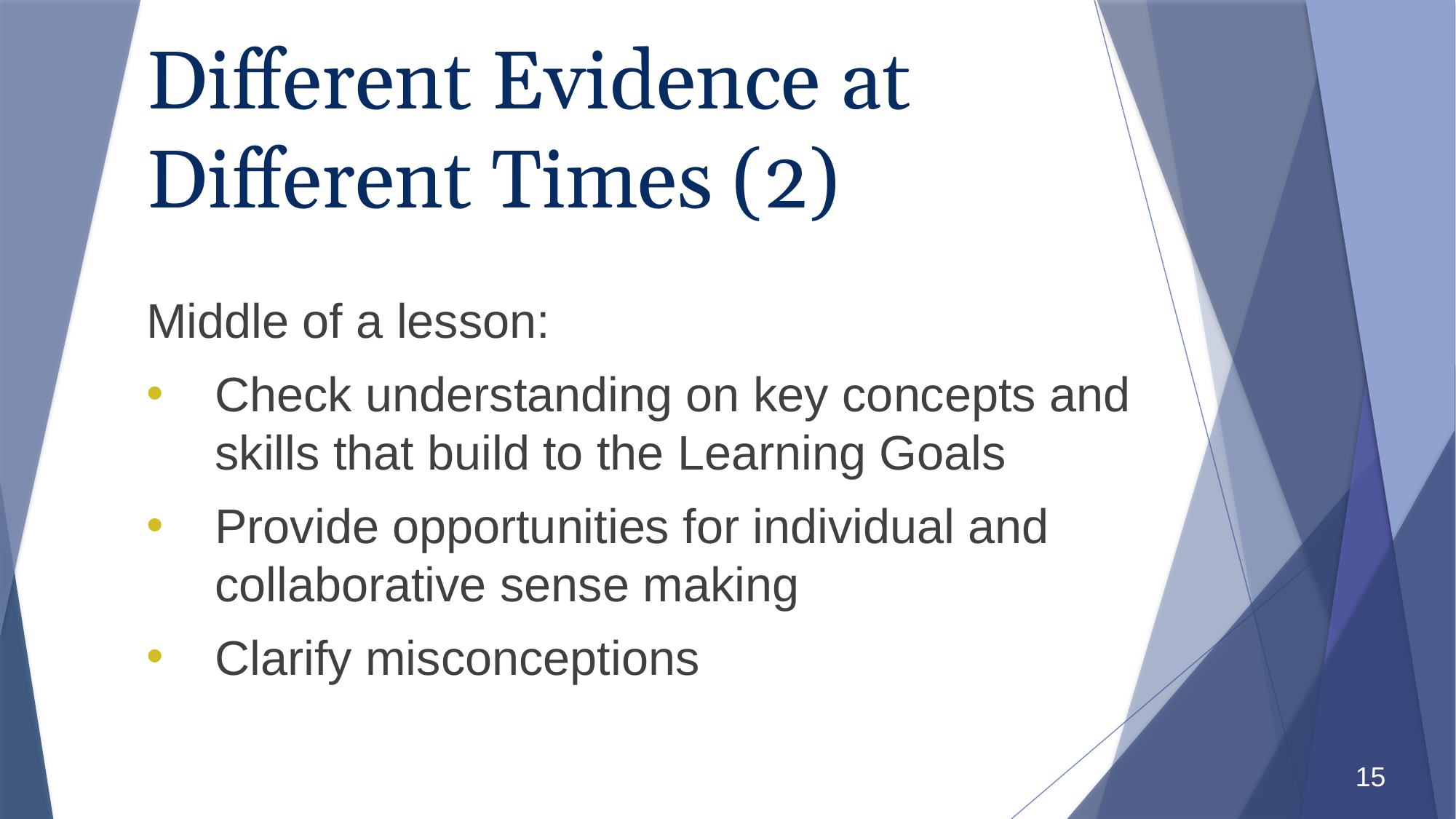

# Different Evidence at Different Times (2)
Middle of a lesson:
Check understanding on key concepts and skills that build to the Learning Goals
Provide opportunities for individual and collaborative sense making
Clarify misconceptions
15